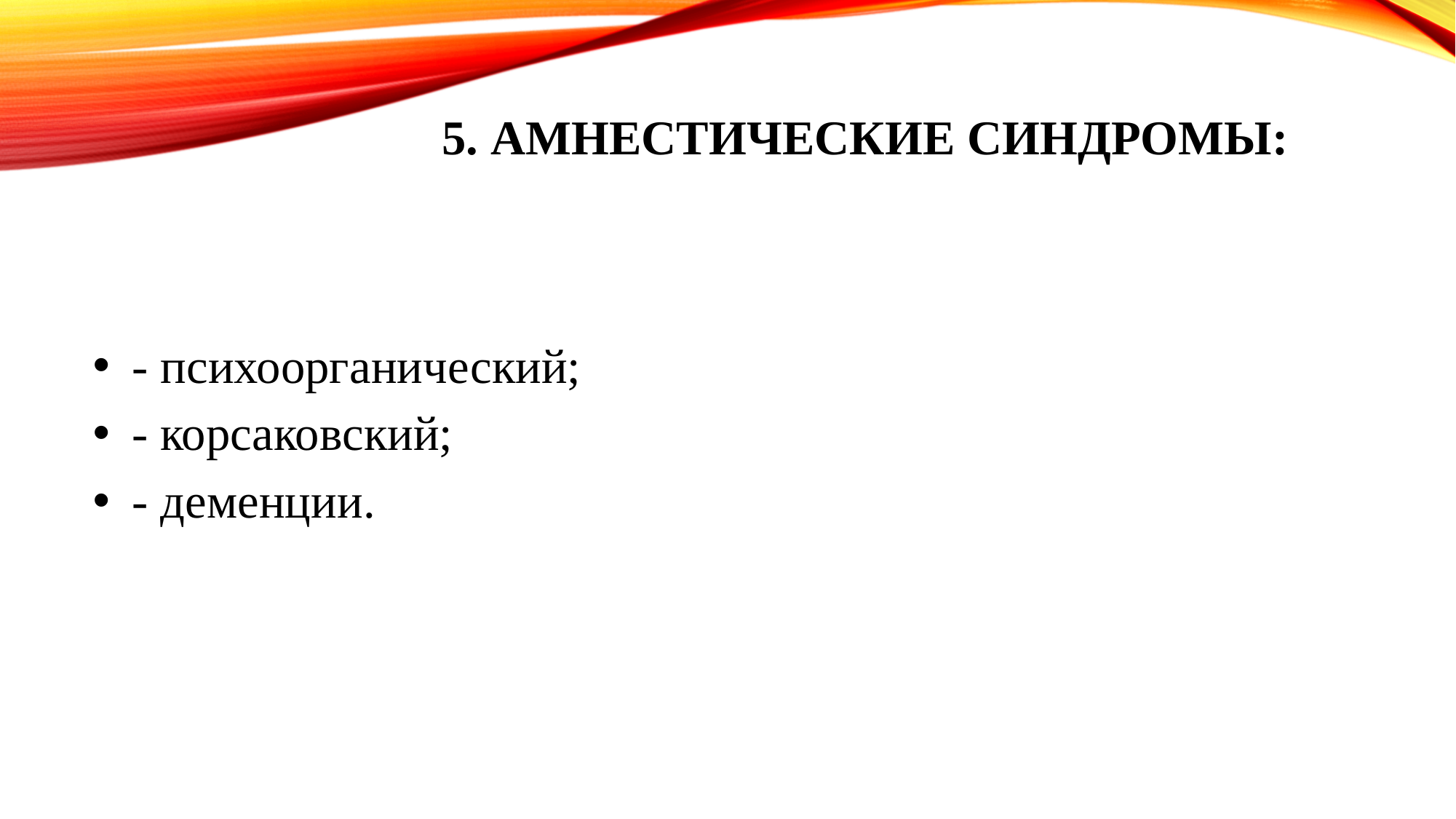

# 5. Амнестические синдромы:

 - психоорганический;
 - корсаковский;
 - деменции.